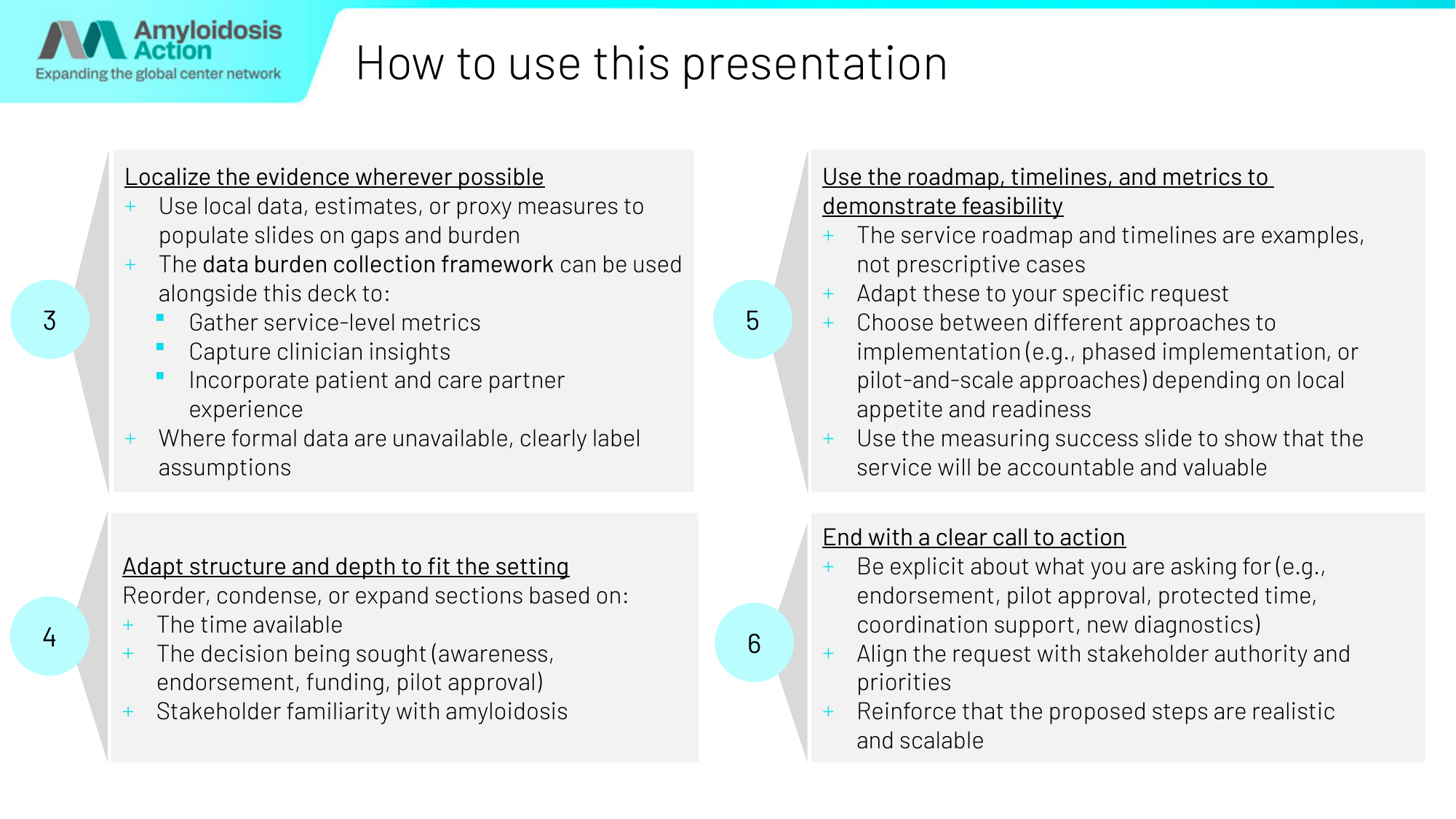

How to use this presentation
Use the roadmap, timelines, and metrics to
demonstrate feasibility
The service roadmap and timelines are examples,
not prescriptive cases
Adapt these to your specific request
Choose between different approaches to implementation (e.g., phased implementation, or pilot‑and‑scale approaches) depending on local appetite and readiness
Use the measuring success slide to show that the service will be accountable and valuable
Localize the evidence wherever possible
Use local data, estimates, or proxy measures to populate slides on gaps and burden
The data burden collection framework can be used alongside this deck to:
Gather service‑level metrics
Capture clinician insights
Incorporate patient and care partner experience
Where formal data are unavailable, clearly label assumptions
3
5

Adapt structure and depth to fit the setting
Reorder, condense, or expand sections based on:
The time available
The decision being sought (awareness, endorsement, funding, pilot approval)
Stakeholder familiarity with amyloidosis
End with a clear call to action
Be explicit about what you are asking for (e.g., endorsement, pilot approval, protected time, coordination support, new diagnostics)
Align the request with stakeholder authority and priorities
Reinforce that the proposed steps are realistic
and scalable
4
6